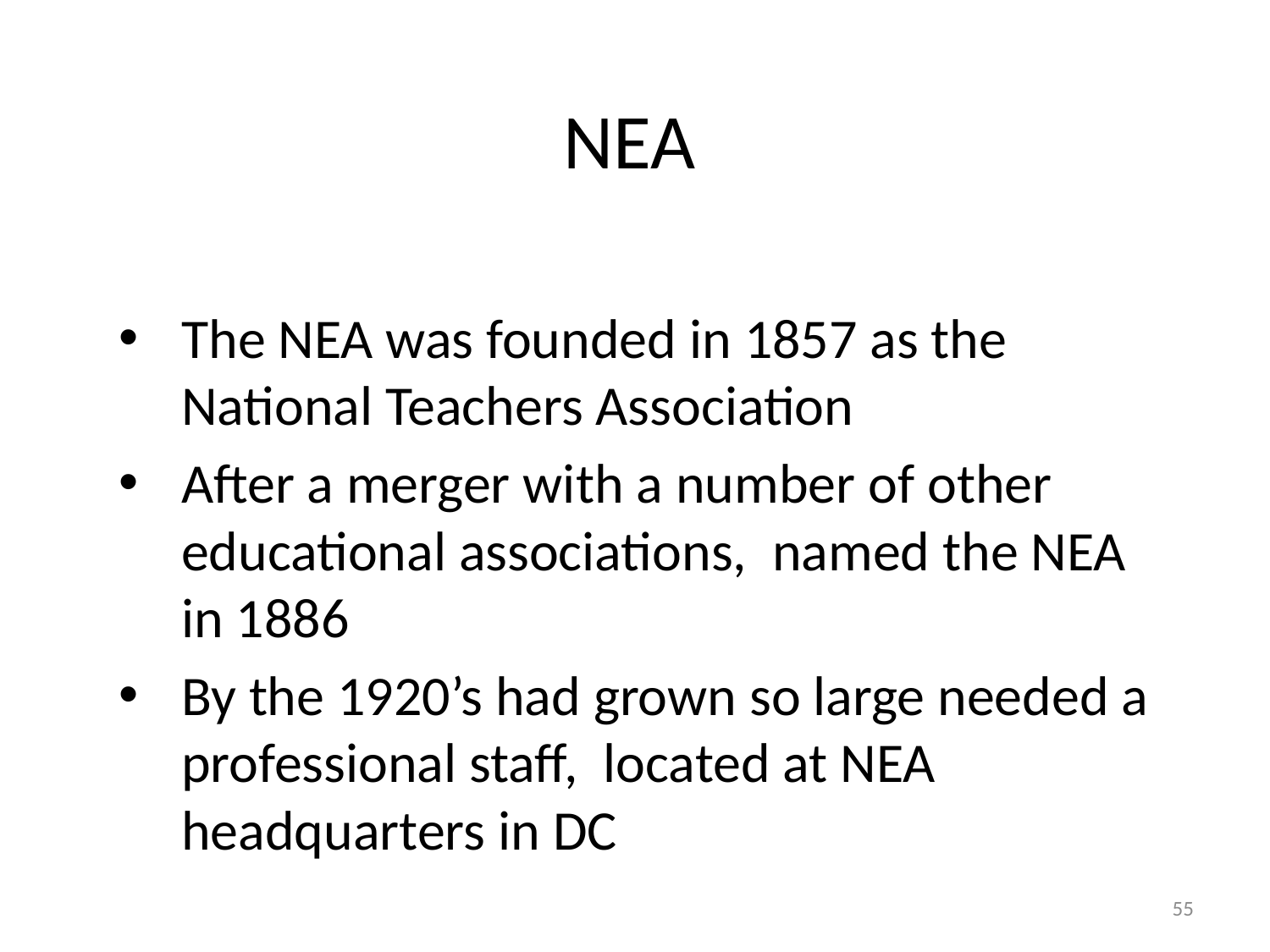

# NEA
The NEA was founded in 1857 as the National Teachers Association
After a merger with a number of other educational associations,  named the NEA in 1886
By the 1920’s had grown so large needed a professional staff,  located at NEA headquarters in DC
55